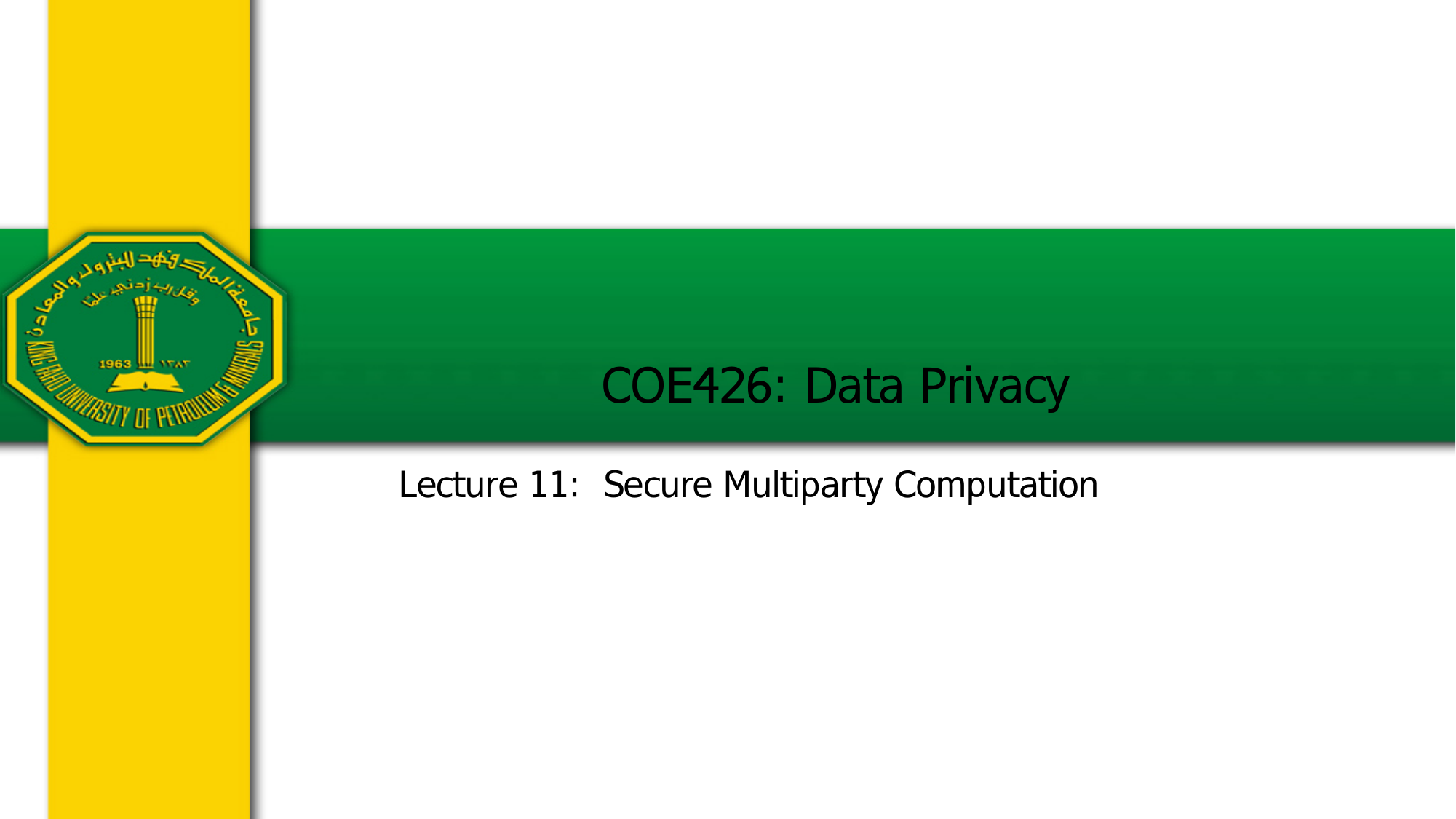

# COE426: Data Privacy
Lecture 11:  Secure Multiparty Computation